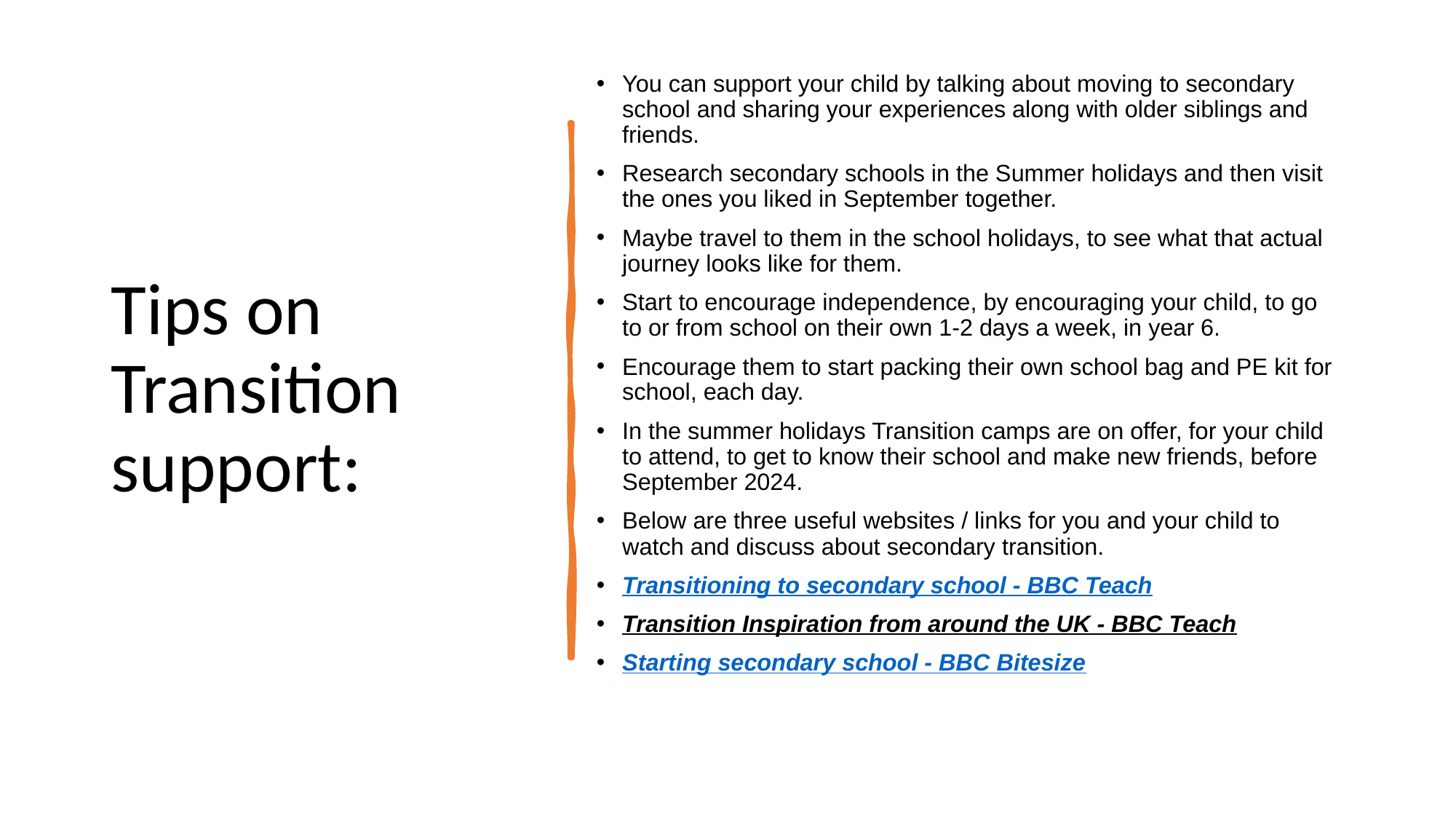

# Tips on Transition support:
You can support your child by talking about moving to secondary school and sharing your experiences along with older siblings and friends.
Research secondary schools in the Summer holidays and then visit the ones you liked in September together.
Maybe travel to them in the school holidays, to see what that actual journey looks like for them.
Start to encourage independence, by encouraging your child, to go to or from school on their own 1-2 days a week, in year 6.
Encourage them to start packing their own school bag and PE kit for school, each day.
In the summer holidays Transition camps are on offer, for your child to attend, to get to know their school and make new friends, before September 2024.
Below are three useful websites / links for you and your child to watch and discuss about secondary transition.
Transitioning to secondary school - BBC Teach
Transition Inspiration from around the UK - BBC Teach
Starting secondary school - BBC Bitesize